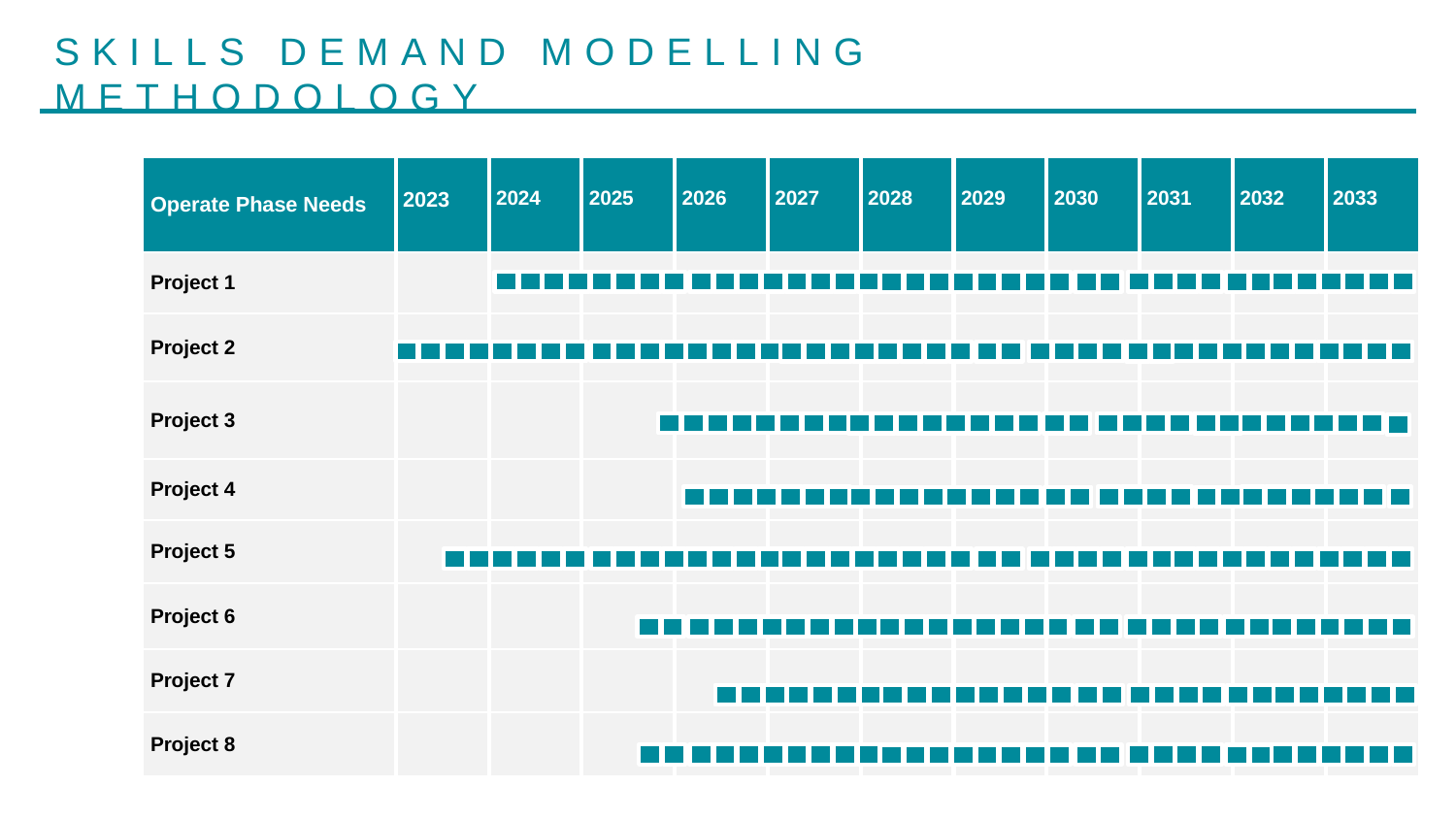

Skills demand modelling methodology
| Operate Phase Needs | 2023 | 2024 | 2025 | 2026 | 2027 | 2028 | 2029 | 2030 | 2031 | 2032 | 2033 |
| --- | --- | --- | --- | --- | --- | --- | --- | --- | --- | --- | --- |
| Project 1 |  |  |  |  |  |  |  |  |  |  |  |
| Project 2 |  |  |  |  |  |  |  |  |  |  |  |
| Project 3 |  |  |  |  |  |  |  |  |  |  |  |
| Project 4 |  |  |  |  |  |  |  |  |  |  |  |
| Project 5 |  |  |  |  |  |  |  |  |  |  |  |
| Project 6 |  |  |  |  |  |  |  |  |  |  |  |
| Project 7 |  |  |  |  |  |  |  |  |  |  |  |
| Project 8 |  |  |  |  |  |  |  |  |  |  |  |